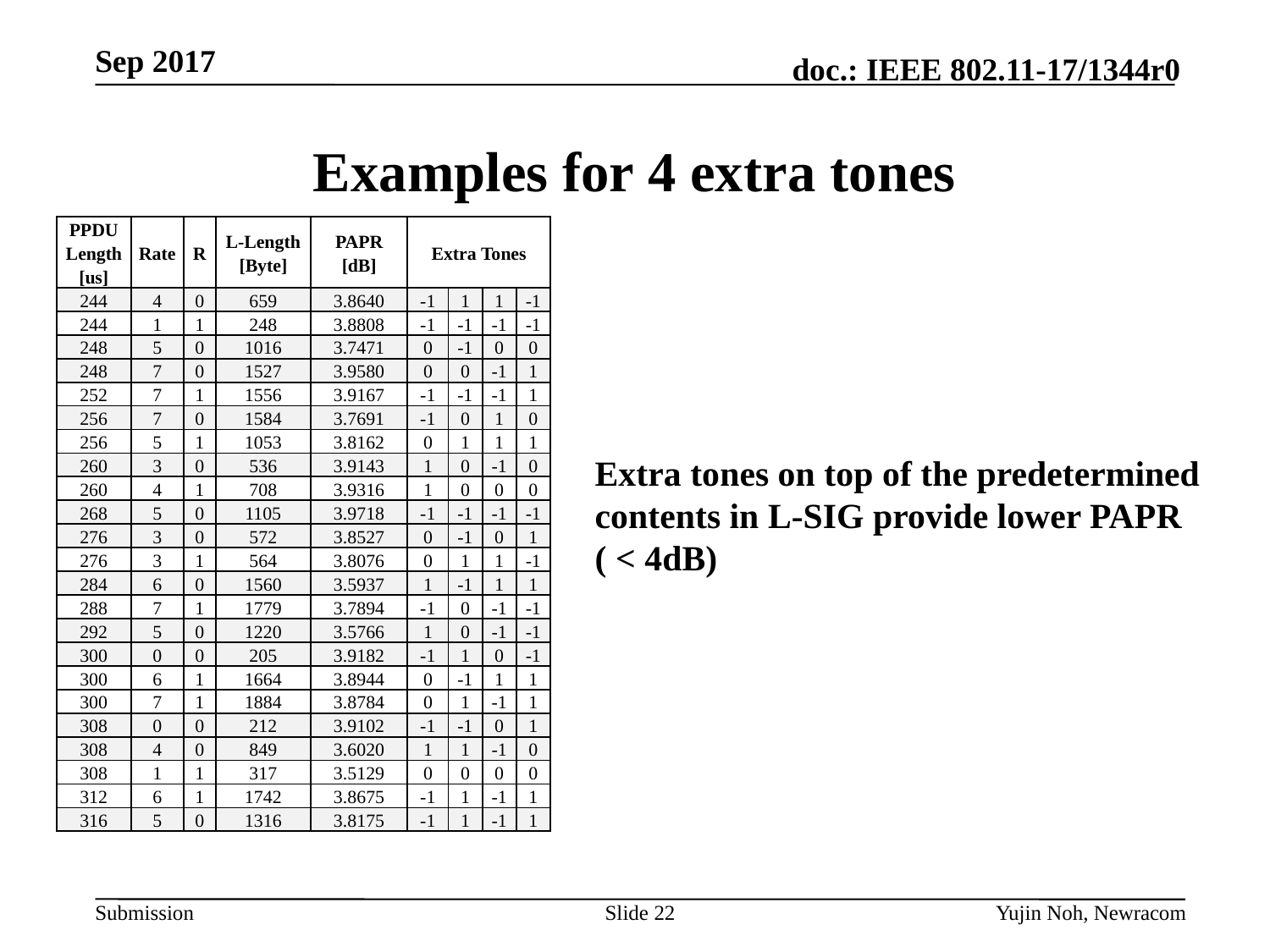

# Examples for 4 extra tones
| PPDU Length [us] | Rate | R | L-Length [Byte] | PAPR [dB] | Extra Tones |  |  |  |
| --- | --- | --- | --- | --- | --- | --- | --- | --- |
| 244 | 4 | 0 | 659 | 3.8640 | -1 | 1 | 1 | -1 |
| 244 | 1 | 1 | 248 | 3.8808 | -1 | -1 | -1 | -1 |
| 248 | 5 | 0 | 1016 | 3.7471 | 0 | -1 | 0 | 0 |
| 248 | 7 | 0 | 1527 | 3.9580 | 0 | 0 | -1 | 1 |
| 252 | 7 | 1 | 1556 | 3.9167 | -1 | -1 | -1 | 1 |
| 256 | 7 | 0 | 1584 | 3.7691 | -1 | 0 | 1 | 0 |
| 256 | 5 | 1 | 1053 | 3.8162 | 0 | 1 | 1 | 1 |
| 260 | 3 | 0 | 536 | 3.9143 | 1 | 0 | -1 | 0 |
| 260 | 4 | 1 | 708 | 3.9316 | 1 | 0 | 0 | 0 |
| 268 | 5 | 0 | 1105 | 3.9718 | -1 | -1 | -1 | -1 |
| 276 | 3 | 0 | 572 | 3.8527 | 0 | -1 | 0 | 1 |
| 276 | 3 | 1 | 564 | 3.8076 | 0 | 1 | 1 | -1 |
| 284 | 6 | 0 | 1560 | 3.5937 | 1 | -1 | 1 | 1 |
| 288 | 7 | 1 | 1779 | 3.7894 | -1 | 0 | -1 | -1 |
| 292 | 5 | 0 | 1220 | 3.5766 | 1 | 0 | -1 | -1 |
| 300 | 0 | 0 | 205 | 3.9182 | -1 | 1 | 0 | -1 |
| 300 | 6 | 1 | 1664 | 3.8944 | 0 | -1 | 1 | 1 |
| 300 | 7 | 1 | 1884 | 3.8784 | 0 | 1 | -1 | 1 |
| 308 | 0 | 0 | 212 | 3.9102 | -1 | -1 | 0 | 1 |
| 308 | 4 | 0 | 849 | 3.6020 | 1 | 1 | -1 | 0 |
| 308 | 1 | 1 | 317 | 3.5129 | 0 | 0 | 0 | 0 |
| 312 | 6 | 1 | 1742 | 3.8675 | -1 | 1 | -1 | 1 |
| 316 | 5 | 0 | 1316 | 3.8175 | -1 | 1 | -1 | 1 |
Extra tones on top of the predetermined contents in L-SIG provide lower PAPR
( < 4dB)
Slide 22
Yujin Noh, Newracom